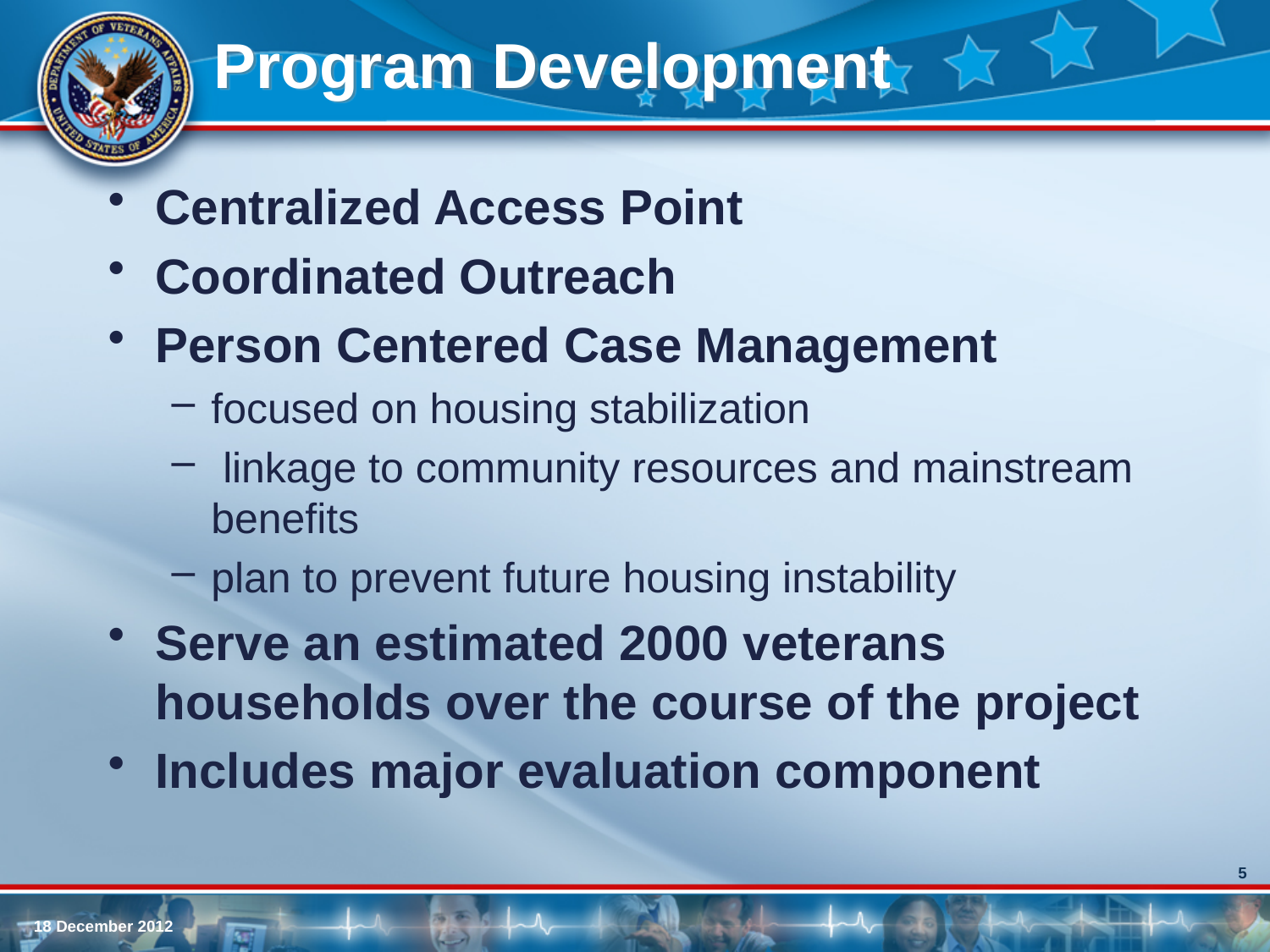

# Program Development
Centralized Access Point
Coordinated Outreach
Person Centered Case Management
focused on housing stabilization
 linkage to community resources and mainstream benefits
plan to prevent future housing instability
Serve an estimated 2000 veterans households over the course of the project
Includes major evaluation component
18 December 2012